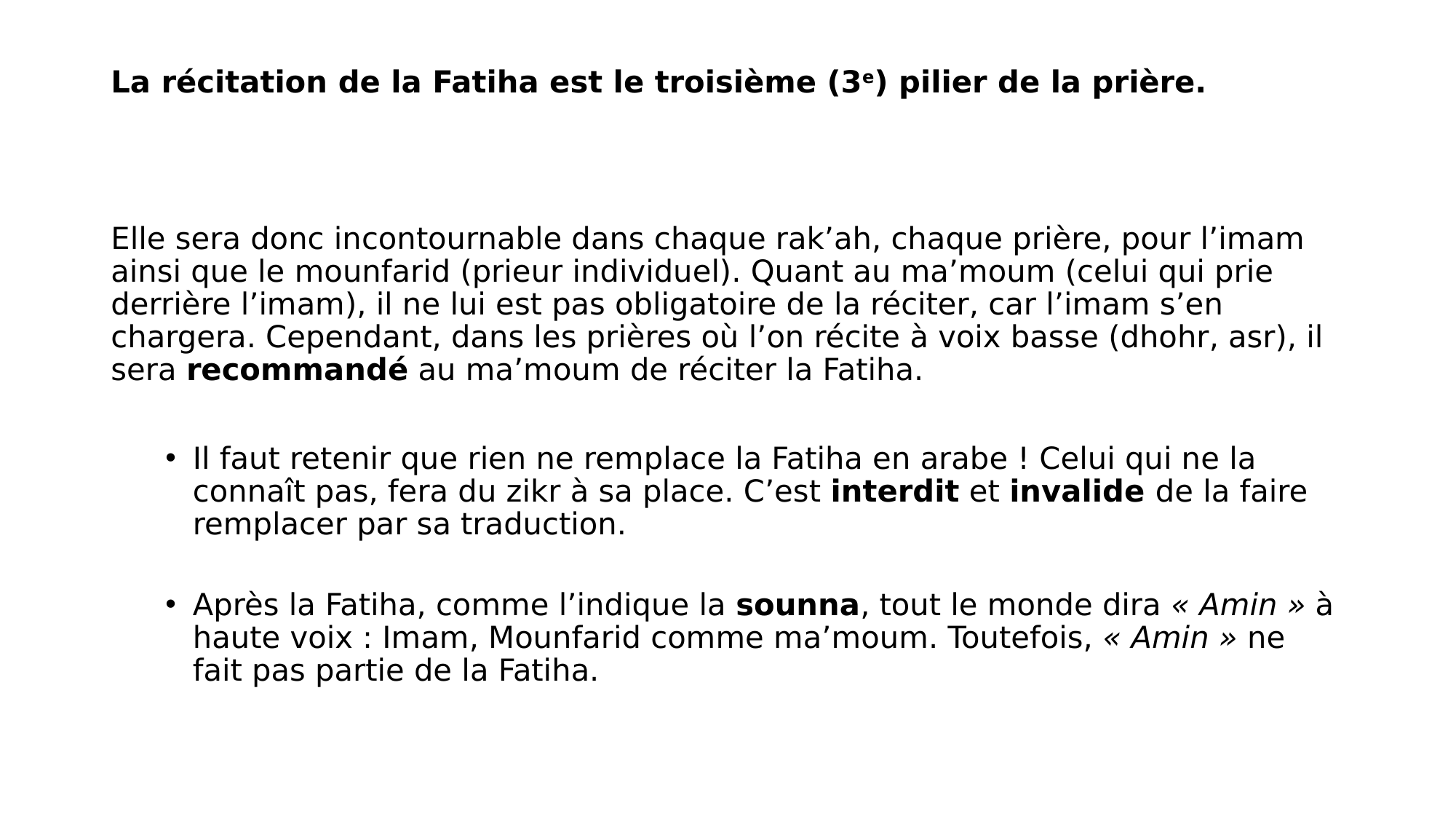

# La récitation de la Fatiha est le troisième (3e) pilier de la prière.
Elle sera donc incontournable dans chaque rak’ah, chaque prière, pour l’imam ainsi que le mounfarid (prieur individuel). Quant au ma’moum (celui qui prie derrière l’imam), il ne lui est pas obligatoire de la réciter, car l’imam s’en chargera. Cependant, dans les prières où l’on récite à voix basse (dhohr, asr), il sera recommandé au ma’moum de réciter la Fatiha.

Il faut retenir que rien ne remplace la Fatiha en arabe ! Celui qui ne la connaît pas, fera du zikr à sa place. C’est interdit et invalide de la faire remplacer par sa traduction.

Après la Fatiha, comme l’indique la sounna, tout le monde dira « Amin » à haute voix : Imam, Mounfarid comme ma’moum. Toutefois, « Amin » ne fait pas partie de la Fatiha.